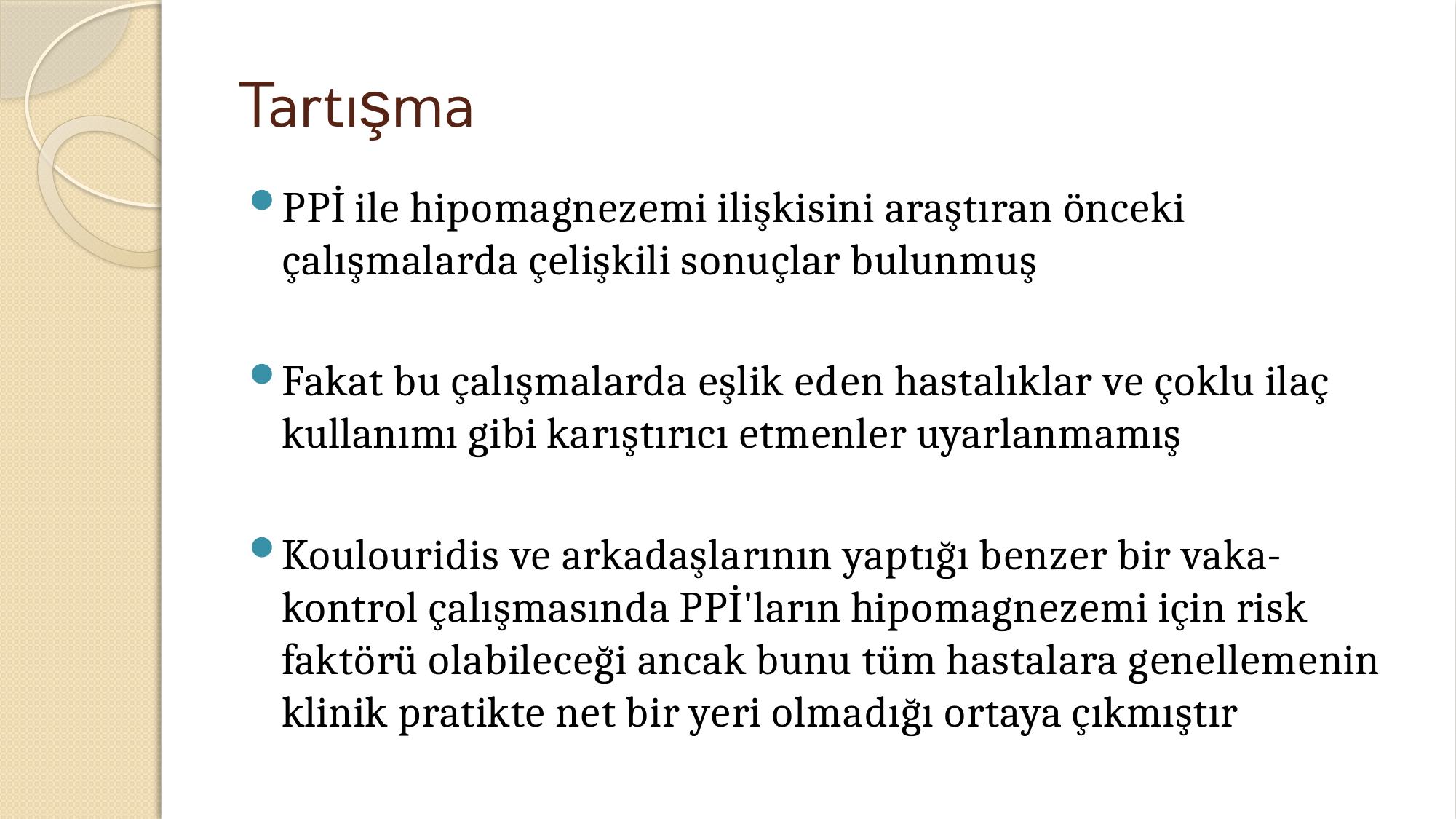

# Tartışma
PPİ ile hipomagnezemi ilişkisini araştıran önceki çalışmalarda çelişkili sonuçlar bulunmuş

Fakat bu çalışmalarda eşlik eden hastalıklar ve çoklu ilaç kullanımı gibi karıştırıcı etmenler uyarlanmamış

Koulouridis ve arkadaşlarının yaptığı benzer bir vaka-kontrol çalışmasında PPİ'ların hipomagnezemi için risk faktörü olabileceği ancak bunu tüm hastalara genellemenin klinik pratikte net bir yeri olmadığı ortaya çıkmıştır